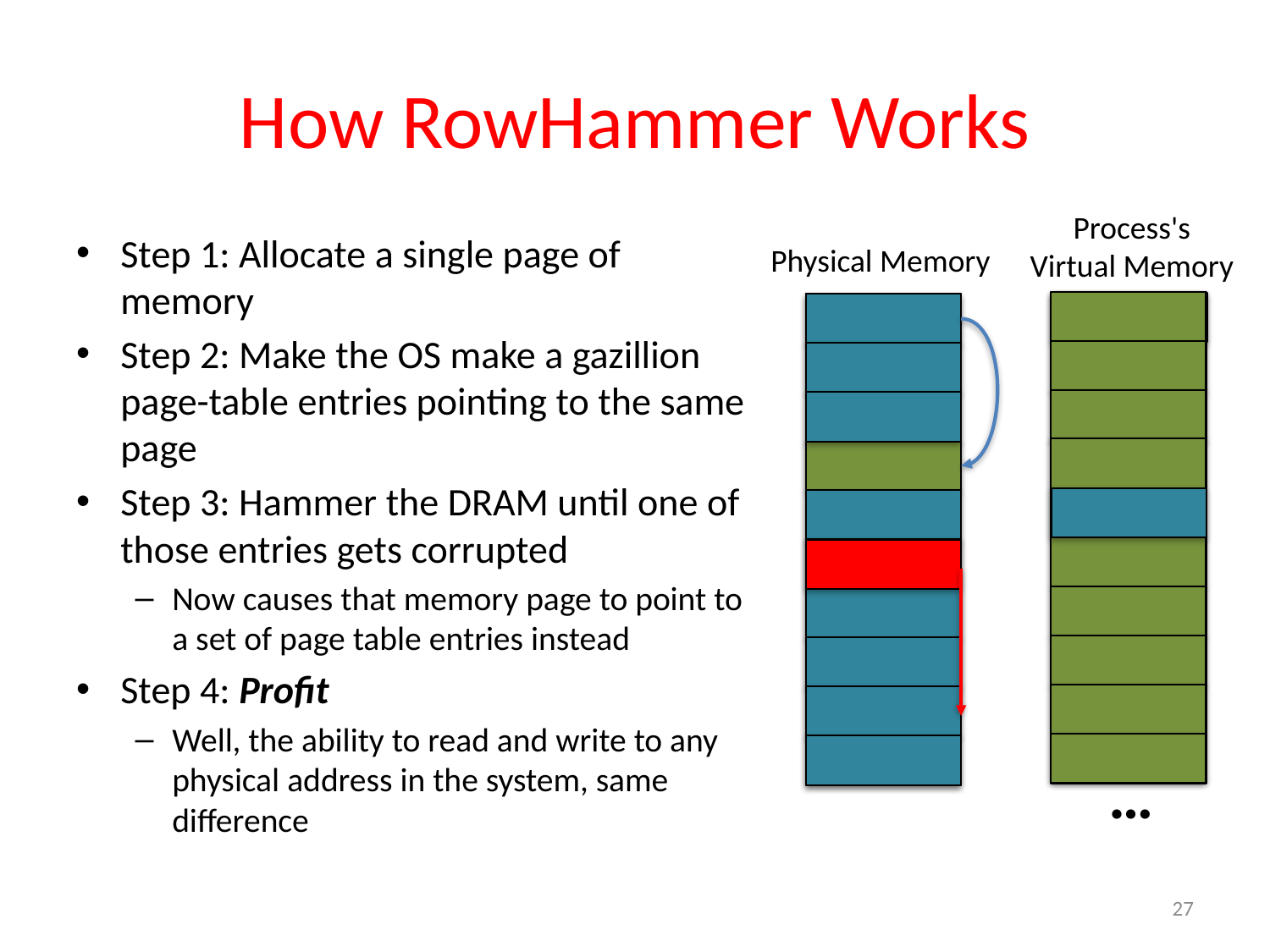

# How RowHammer Works
Process's
Virtual Memory
Step 1: Allocate a single page of memory
Step 2: Make the OS make a gazillion page-table entries pointing to the same page
Step 3: Hammer the DRAM until one of those entries gets corrupted
Now causes that memory page to point to a set of page table entries instead
Step 4: Profit
Well, the ability to read and write to any physical address in the system, same difference
Physical Memory

…
27